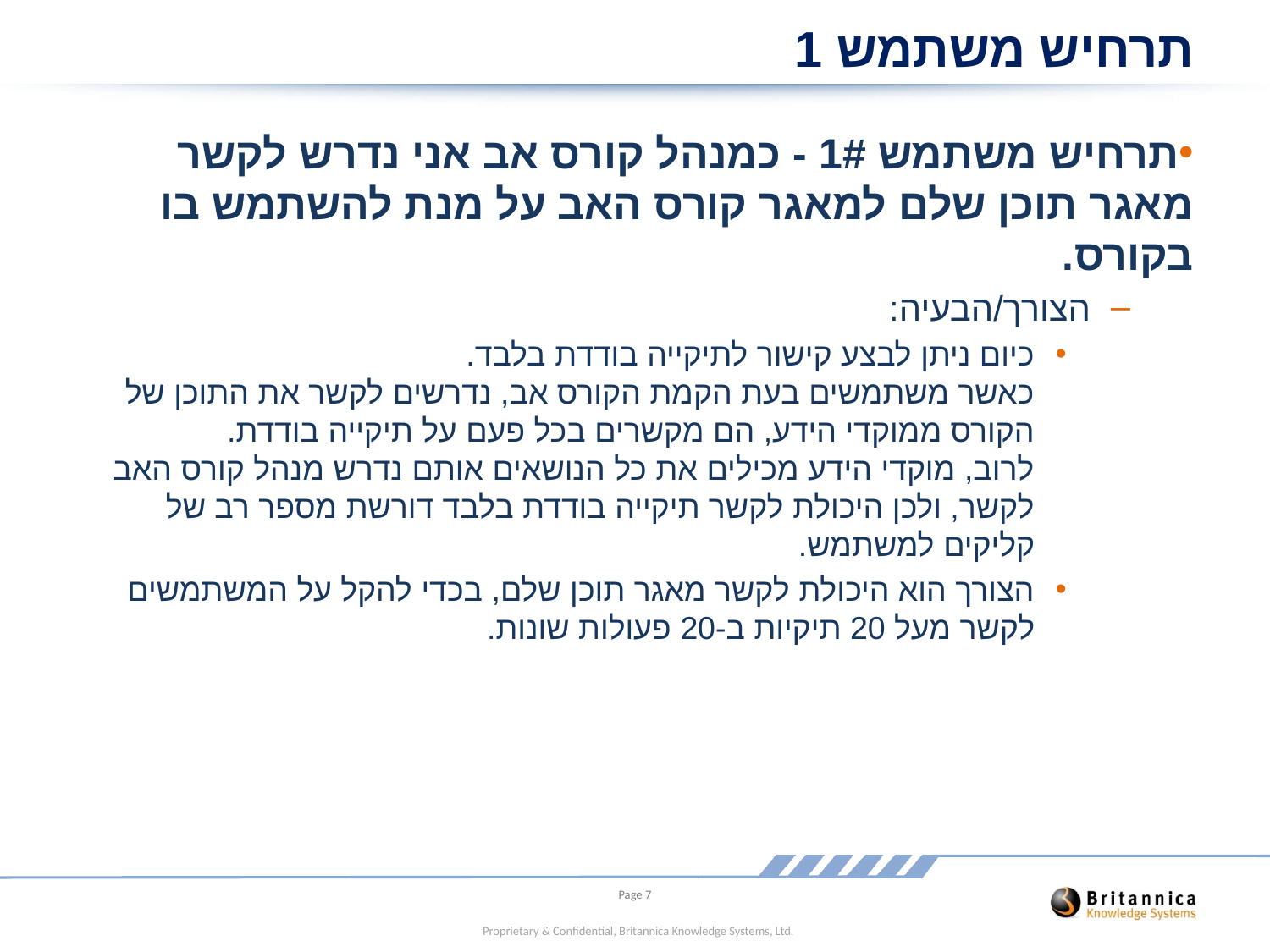

# תרחיש משתמש 1
תרחיש משתמש 1# - כמנהל קורס אב אני נדרש לקשר מאגר תוכן שלם למאגר קורס האב על מנת להשתמש בו בקורס.
הצורך/הבעיה:
כיום ניתן לבצע קישור לתיקייה בודדת בלבד.
כאשר משתמשים בעת הקמת הקורס אב, נדרשים לקשר את התוכן של הקורס ממוקדי הידע, הם מקשרים בכל פעם על תיקייה בודדת.
לרוב, מוקדי הידע מכילים את כל הנושאים אותם נדרש מנהל קורס האב לקשר, ולכן היכולת לקשר תיקייה בודדת בלבד דורשת מספר רב של קליקים למשתמש.
הצורך הוא היכולת לקשר מאגר תוכן שלם, בכדי להקל על המשתמשים לקשר מעל 20 תיקיות ב-20 פעולות שונות.